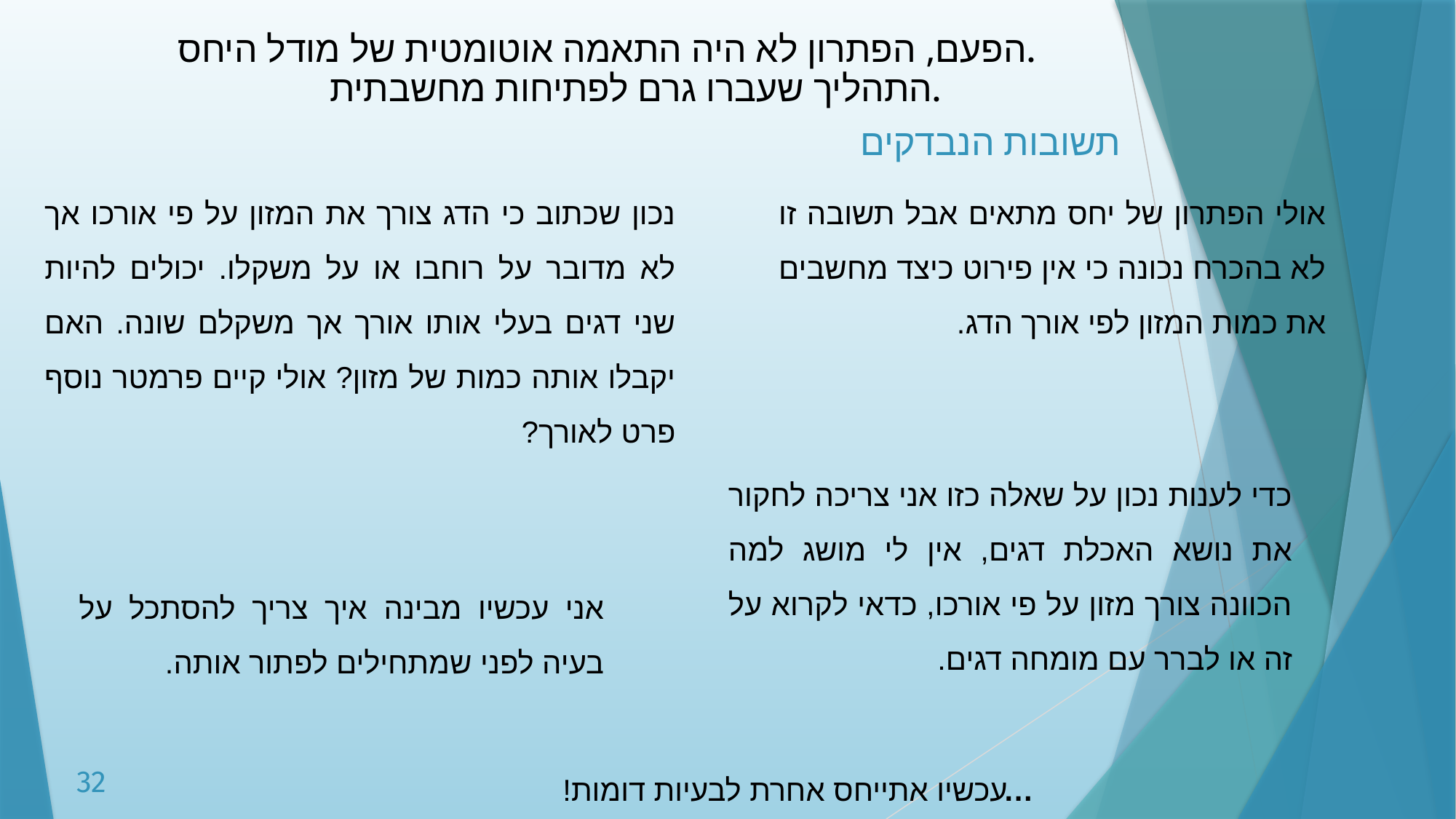

הפעם, הפתרון לא היה התאמה אוטומטית של מודל היחס.
התהליך שעברו גרם לפתיחות מחשבתית.
 תשובות הנבדקים
נכון שכתוב כי הדג צורך את המזון על פי אורכו אך לא מדובר על רוחבו או על משקלו. יכולים להיות שני דגים בעלי אותו אורך אך משקלם שונה. האם יקבלו אותה כמות של מזון? אולי קיים פרמטר נוסף פרט לאורך?
אולי הפתרון של יחס מתאים אבל תשובה זו לא בהכרח נכונה כי אין פירוט כיצד מחשבים את כמות המזון לפי אורך הדג.
כדי לענות נכון על שאלה כזו אני צריכה לחקור את נושא האכלת דגים, אין לי מושג למה הכוונה צורך מזון על פי אורכו, כדאי לקרוא על זה או לברר עם מומחה דגים.
אני עכשיו מבינה איך צריך להסתכל על בעיה לפני שמתחילים לפתור אותה.
…עכשיו אתייחס אחרת לבעיות דומות!
32